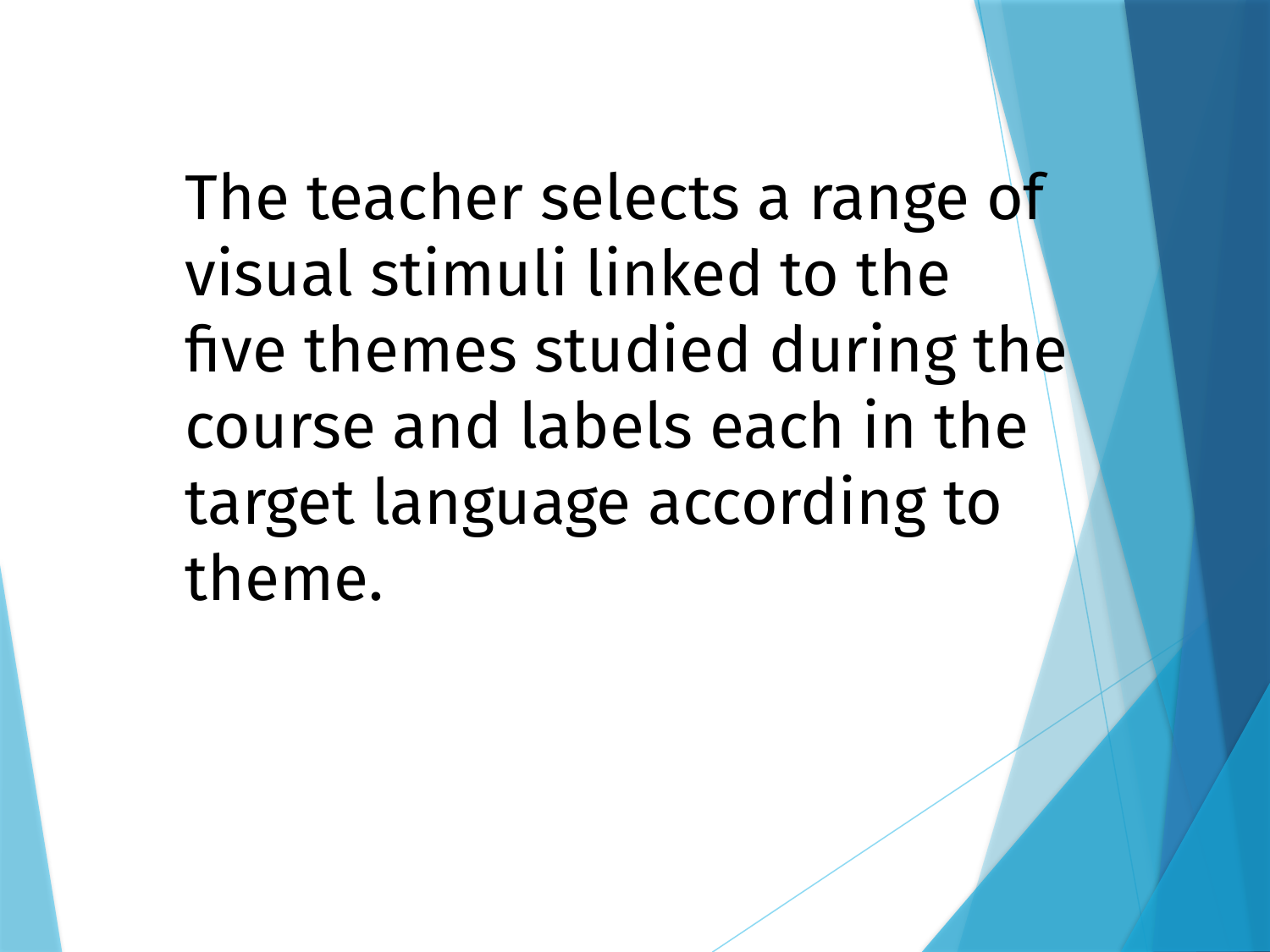

The teacher selects a range of visual stimuli linked to the five themes studied during the course and labels each in the target language according to theme.